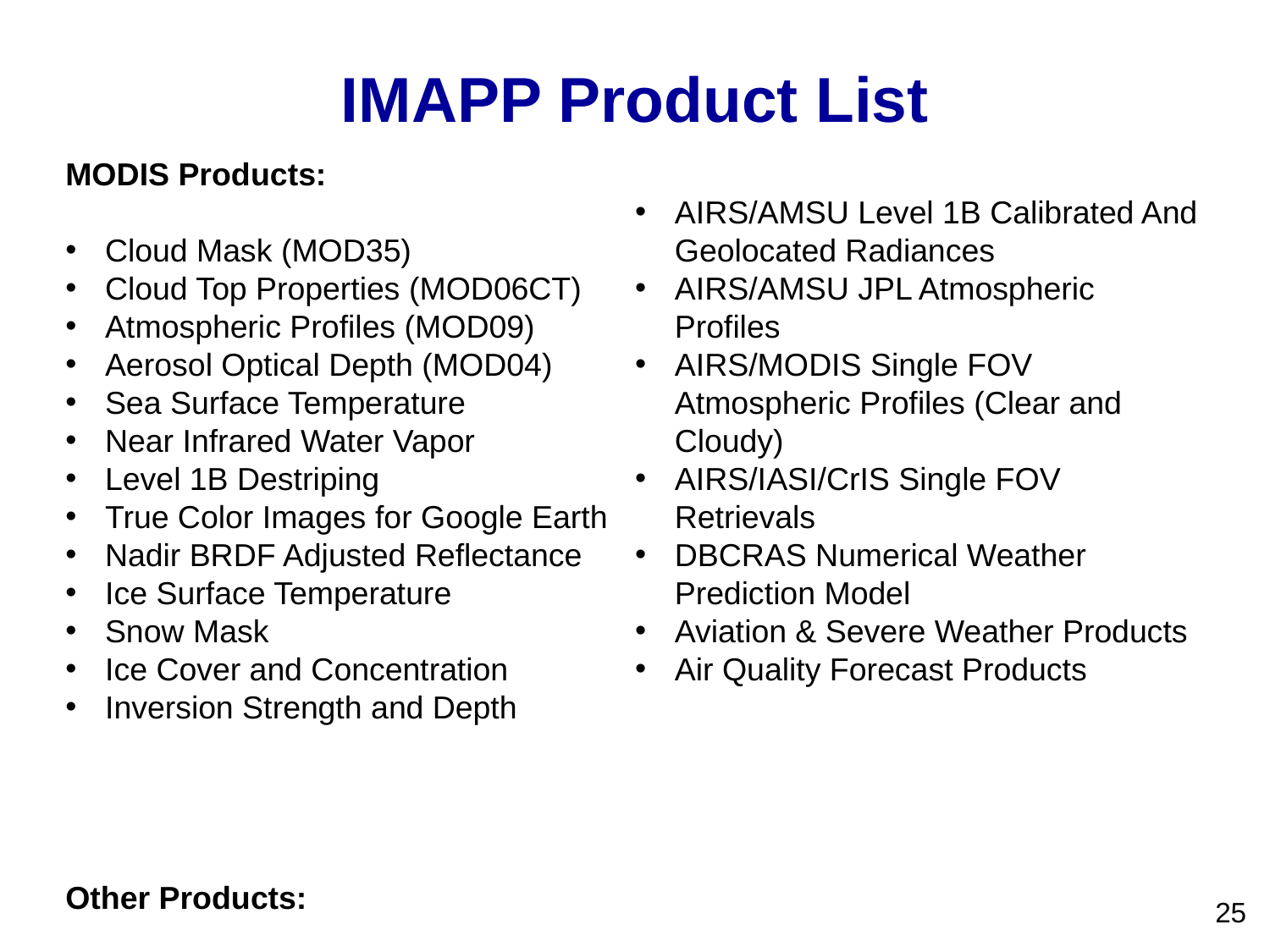

IMAPP Product List
MODIS Products:

Cloud Mask (MOD35)
Cloud Top Properties (MOD06CT)
Atmospheric Profiles (MOD09)
Aerosol Optical Depth (MOD04)
Sea Surface Temperature
Near Infrared Water Vapor
Level 1B Destriping
True Color Images for Google Earth
Nadir BRDF Adjusted Reflectance
Ice Surface Temperature
Snow Mask
Ice Cover and Concentration
Inversion Strength and Depth

Other Products:

AIRS/AMSU Level 1B Calibrated And Geolocated Radiances
AIRS/AMSU JPL Atmospheric Profiles
AIRS/MODIS Single FOV Atmospheric Profiles (Clear and Cloudy)
AIRS/IASI/CrIS Single FOV Retrievals
DBCRAS Numerical Weather Prediction Model
Aviation & Severe Weather Products
Air Quality Forecast Products
25